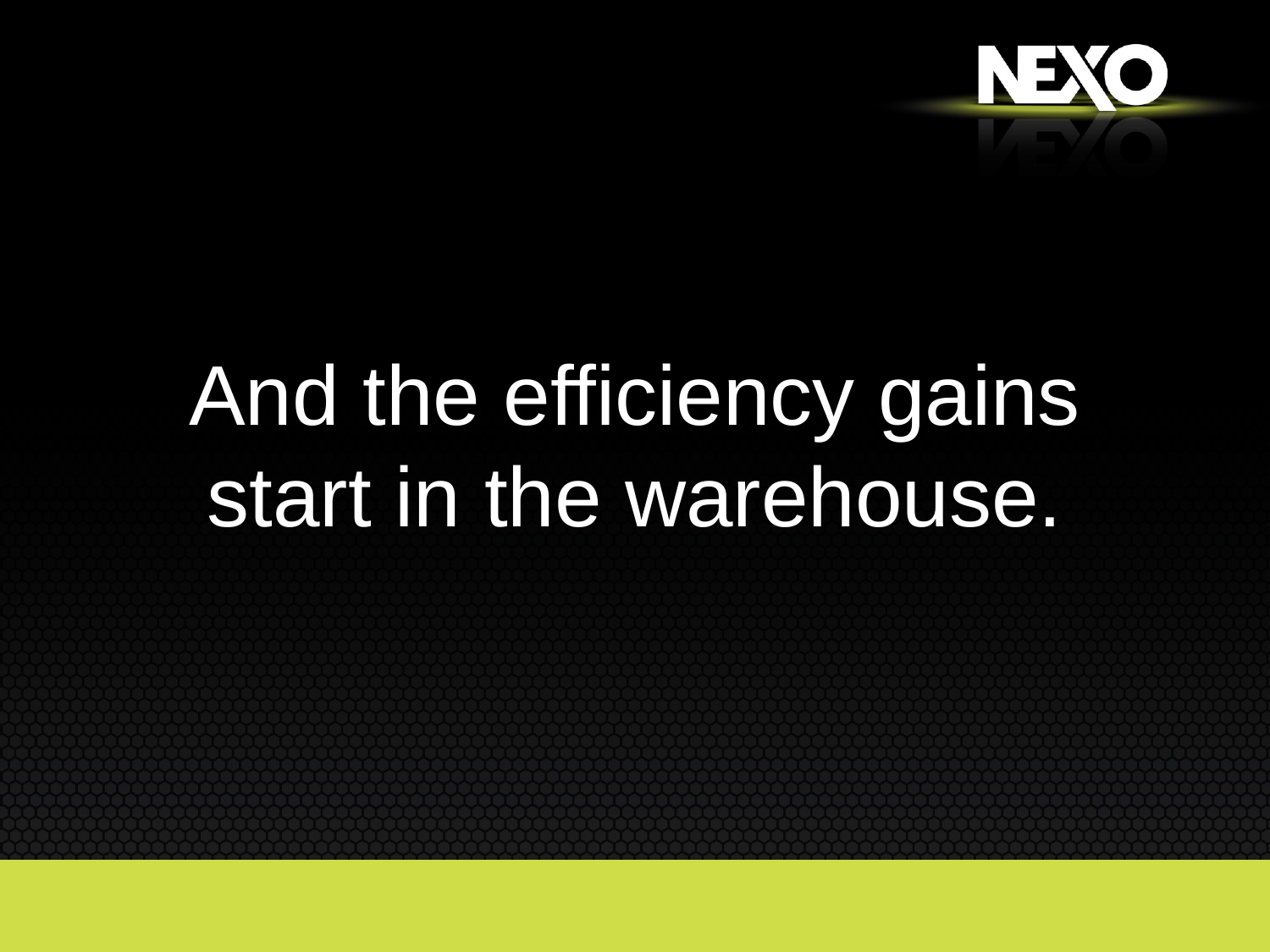

And the efficiency gains start in the warehouse.